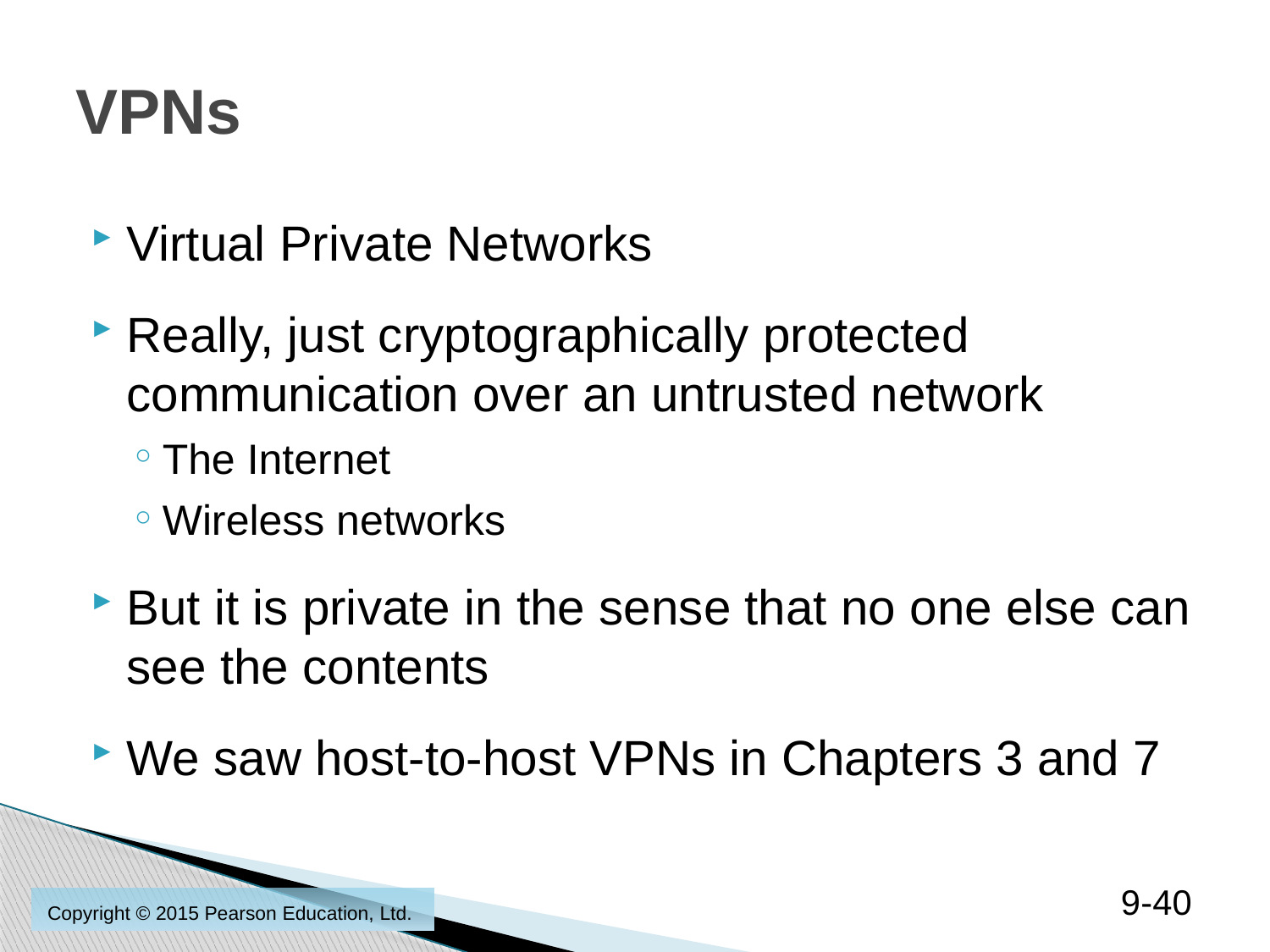

# VPNs
Virtual Private Networks
Really, just cryptographically protected communication over an untrusted network
The Internet
Wireless networks
But it is private in the sense that no one else can see the contents
We saw host-to-host VPNs in Chapters 3 and 7
9-40
Copyright © 2015 Pearson Education, Ltd.